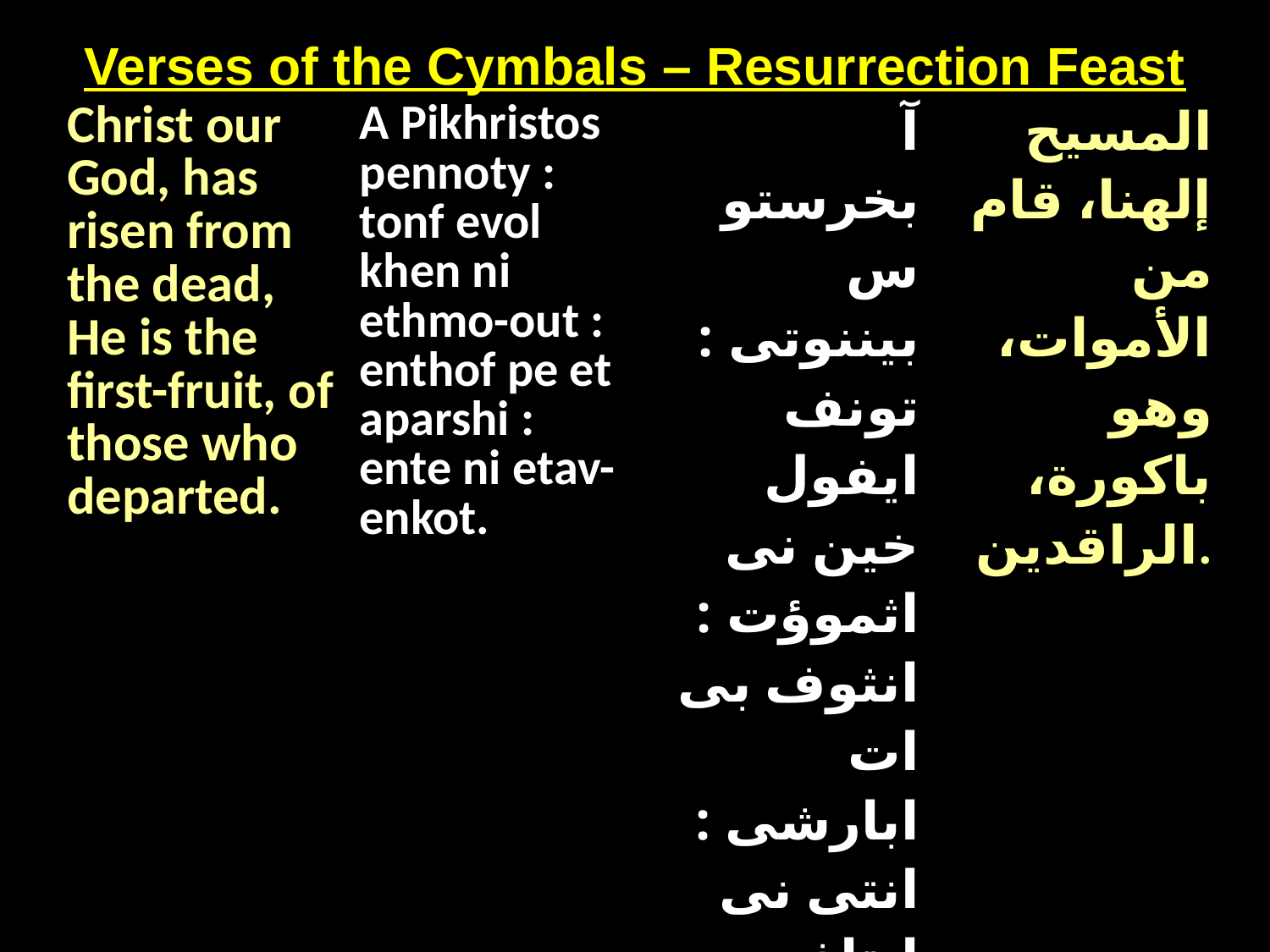

Verses of the Cymbals – Resurrection Feast
| Christ our God, has risen from the dead, He is the first-fruit, of those who departed. | A Pikhristos pennoty : tonf evol khen ni ethmo-out : enthof pe et aparshi : ente ni etav-enkot. | آ بخرستوس بيننوتى : تونف ايفول خين نى اثموؤت : انثوف بى ات ابارشى : انتى نى ايتاف انكوت. | المسيح إلهنا، قام من الأموات، وهو باكورة، الراقدين. |
| --- | --- | --- | --- |